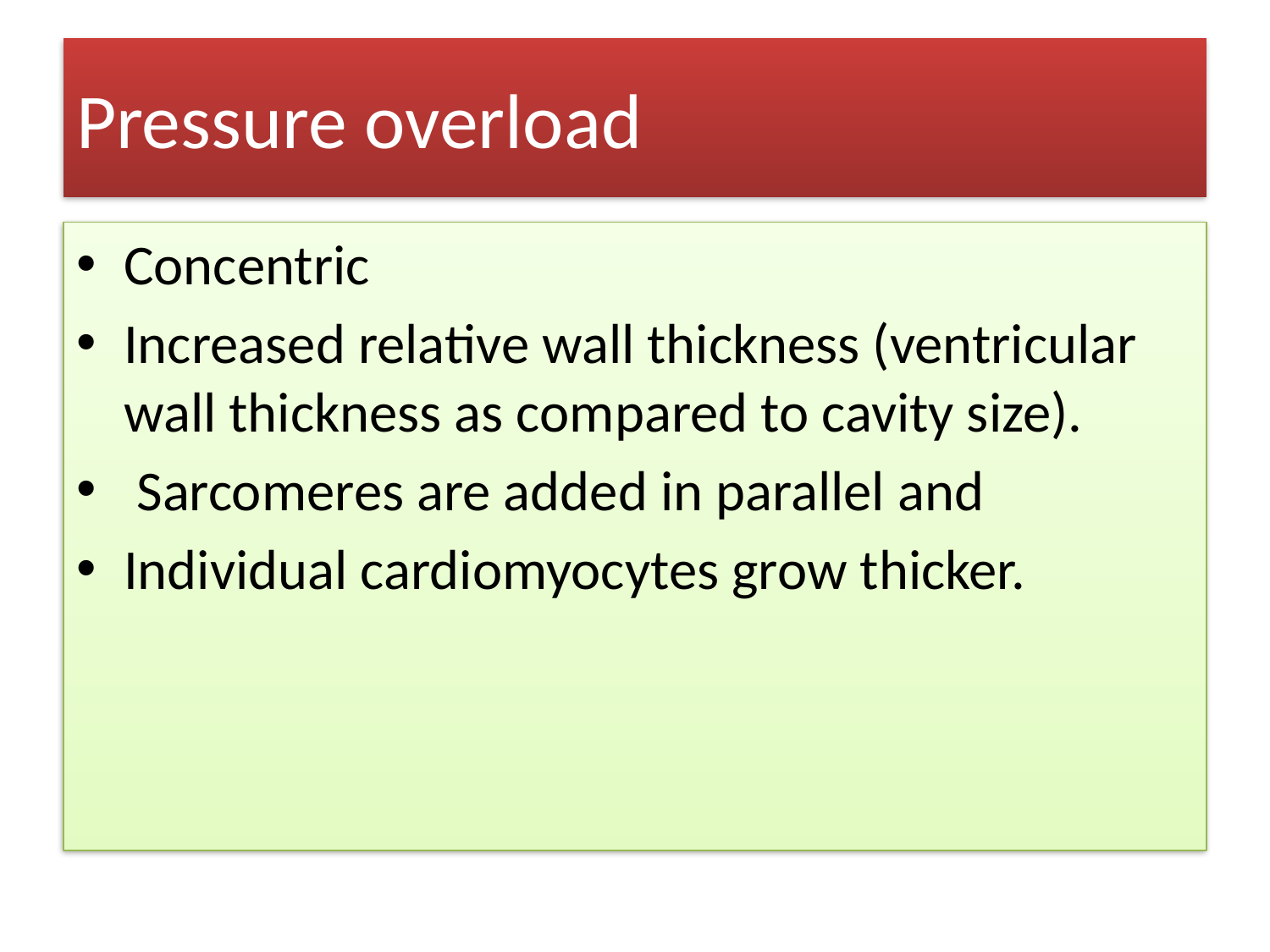

# Pressure overload
Concentric
Increased relative wall thickness (ventricular wall thickness as compared to cavity size).
 Sarcomeres are added in parallel and
Individual cardiomyocytes grow thicker.